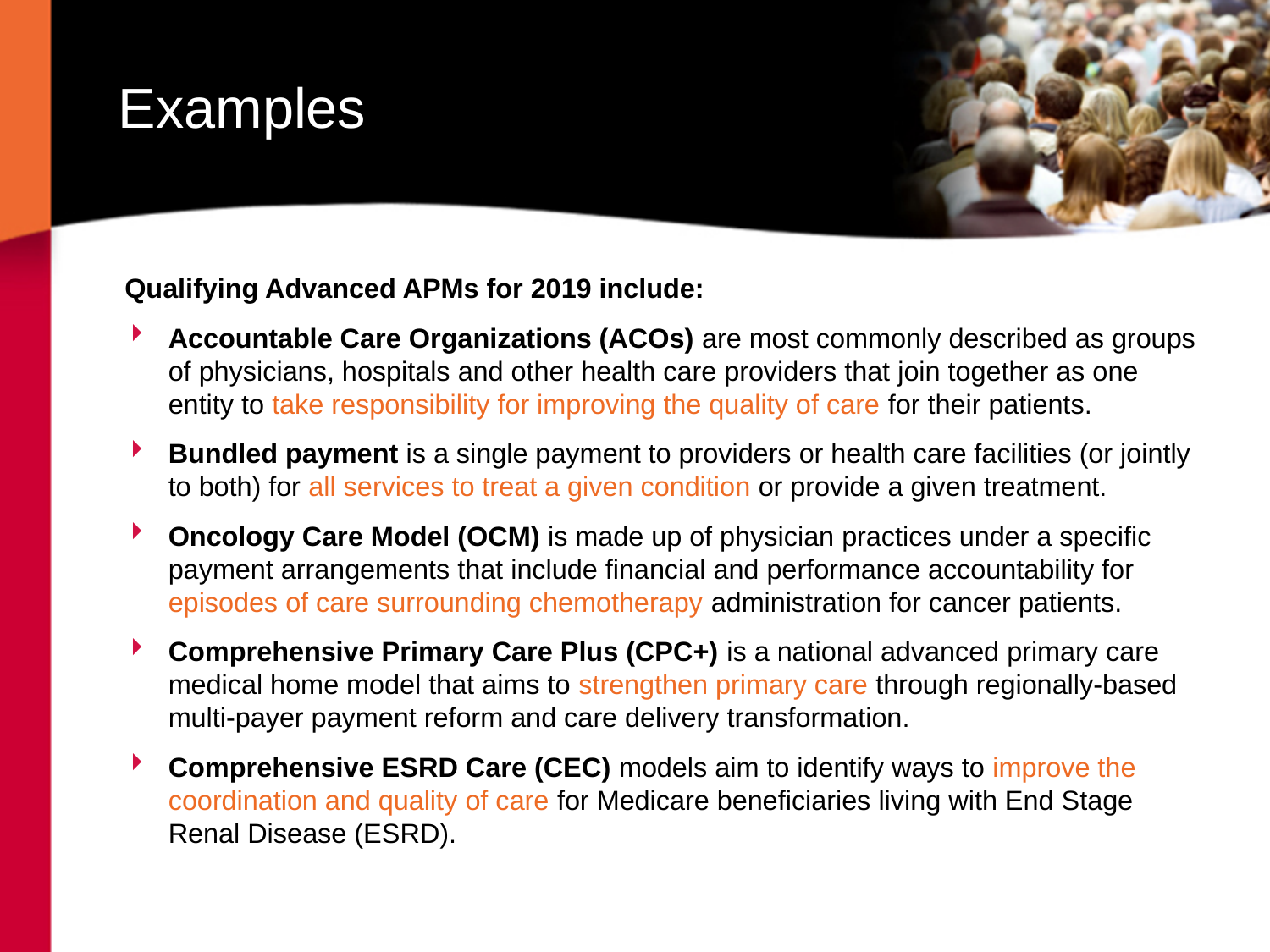

# Examples
Qualifying Advanced APMs for 2019 include:
Accountable Care Organizations (ACOs) are most commonly described as groups of physicians, hospitals and other health care providers that join together as one entity to take responsibility for improving the quality of care for their patients.
Bundled payment is a single payment to providers or health care facilities (or jointly to both) for all services to treat a given condition or provide a given treatment.
Oncology Care Model (OCM) is made up of physician practices under a specific payment arrangements that include financial and performance accountability for episodes of care surrounding chemotherapy administration for cancer patients.
Comprehensive Primary Care Plus (CPC+) is a national advanced primary care medical home model that aims to strengthen primary care through regionally-based multi-payer payment reform and care delivery transformation.
Comprehensive ESRD Care (CEC) models aim to identify ways to improve the coordination and quality of care for Medicare beneficiaries living with End Stage Renal Disease (ESRD).
9